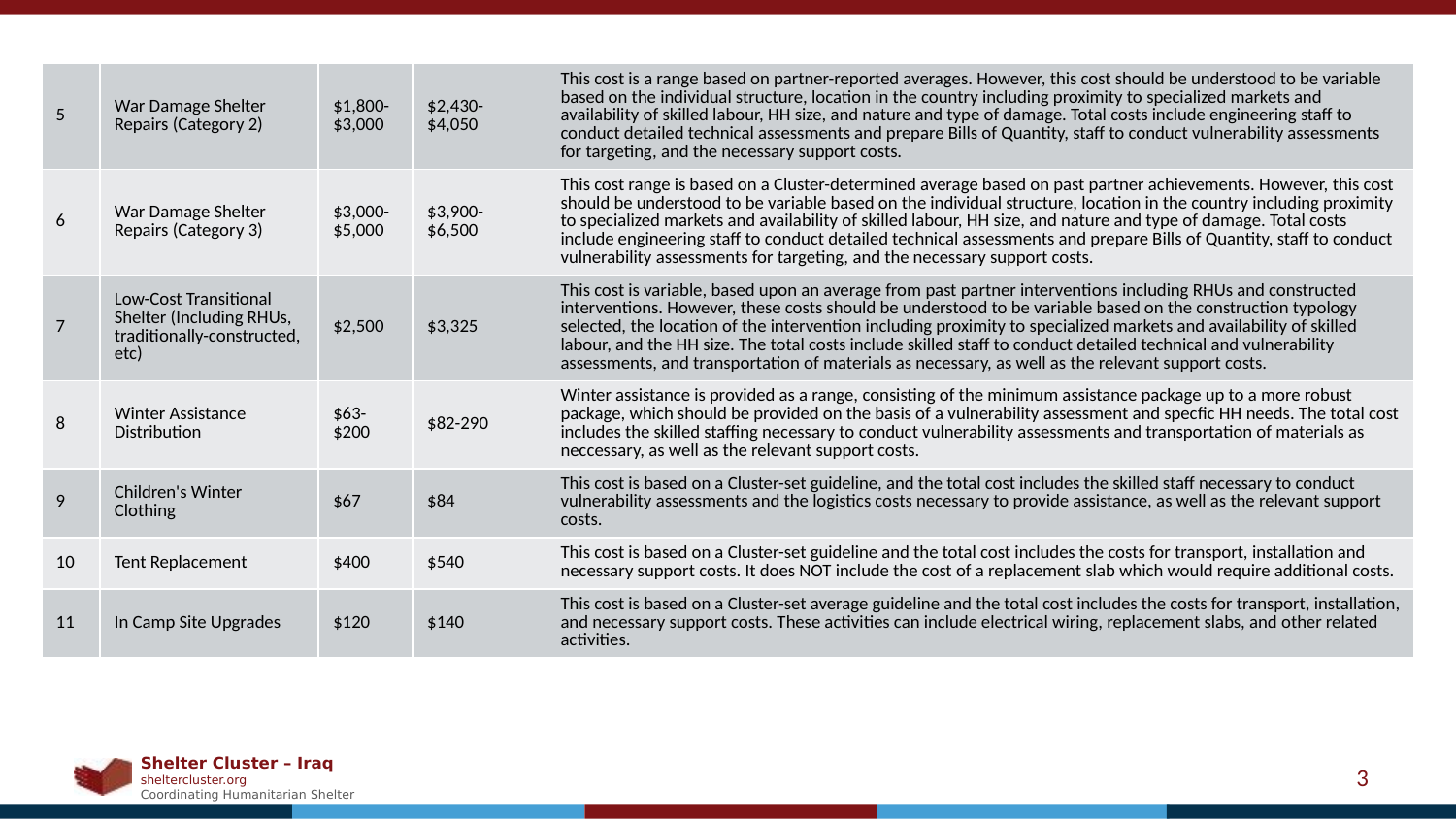

#
| 5 | War Damage Shelter Repairs (Category 2) | $1,800-$3,000 | $2,430-$4,050 | This cost is a range based on partner-reported averages. However, this cost should be understood to be variable based on the individual structure, location in the country including proximity to specialized markets and availability of skilled labour, HH size, and nature and type of damage. Total costs include engineering staff to conduct detailed technical assessments and prepare Bills of Quantity, staff to conduct vulnerability assessments for targeting, and the necessary support costs. |
| --- | --- | --- | --- | --- |
| 6 | War Damage Shelter Repairs (Category 3) | $3,000-$5,000 | $3,900-$6,500 | This cost range is based on a Cluster-determined average based on past partner achievements. However, this cost should be understood to be variable based on the individual structure, location in the country including proximity to specialized markets and availability of skilled labour, HH size, and nature and type of damage. Total costs include engineering staff to conduct detailed technical assessments and prepare Bills of Quantity, staff to conduct vulnerability assessments for targeting, and the necessary support costs. |
| 7 | Low-Cost Transitional Shelter (Including RHUs, traditionally-constructed, etc) | $2,500 | $3,325 | This cost is variable, based upon an average from past partner interventions including RHUs and constructed interventions. However, these costs should be understood to be variable based on the construction typology selected, the location of the intervention including proximity to specialized markets and availability of skilled labour, and the HH size. The total costs include skilled staff to conduct detailed technical and vulnerability assessments, and transportation of materials as necessary, as well as the relevant support costs. |
| 8 | Winter Assistance Distribution | $63-$200 | $82-290 | Winter assistance is provided as a range, consisting of the minimum assistance package up to a more robust package, which should be provided on the basis of a vulnerability assessment and specfic HH needs. The total cost includes the skilled staffing necessary to conduct vulnerability assessments and transportation of materials as neccessary, as well as the relevant support costs. |
| 9 | Children's Winter Clothing | $67 | $84 | This cost is based on a Cluster-set guideline, and the total cost includes the skilled staff necessary to conduct vulnerability assessments and the logistics costs necessary to provide assistance, as well as the relevant support costs. |
| 10 | Tent Replacement | $400 | $540 | This cost is based on a Cluster-set guideline and the total cost includes the costs for transport, installation and necessary support costs. It does NOT include the cost of a replacement slab which would require additional costs. |
| 11 | In Camp Site Upgrades | $120 | $140 | This cost is based on a Cluster-set average guideline and the total cost includes the costs for transport, installation, and necessary support costs. These activities can include electrical wiring, replacement slabs, and other related activities. |
3